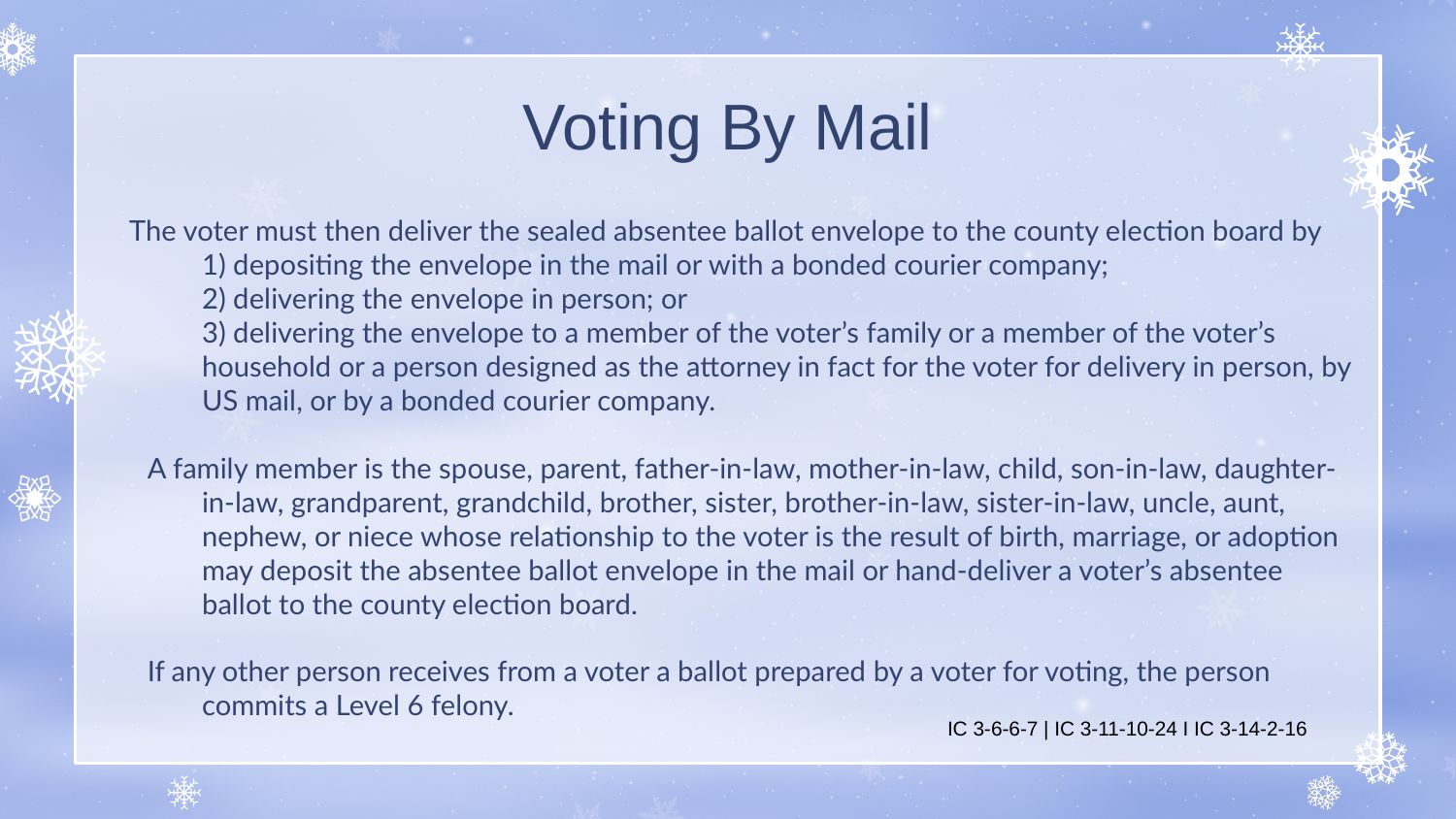

# Voting By Mail
The voter must then deliver the sealed absentee ballot envelope to the county election board by
1) depositing the envelope in the mail or with a bonded courier company;
2) delivering the envelope in person; or
3) delivering the envelope to a member of the voter’s family or a member of the voter’s household or a person designed as the attorney in fact for the voter for delivery in person, by US mail, or by a bonded courier company.

A family member is the spouse, parent, father-in-law, mother-in-law, child, son-in-law, daughter-in-law, grandparent, grandchild, brother, sister, brother-in-law, sister-in-law, uncle, aunt, nephew, or niece whose relationship to the voter is the result of birth, marriage, or adoption may deposit the absentee ballot envelope in the mail or hand-deliver a voter’s absentee ballot to the county election board.

If any other person receives from a voter a ballot prepared by a voter for voting, the person commits a Level 6 felony.

IC 3-6-6-7 | IC 3-11-10-24 I IC 3-14-2-16